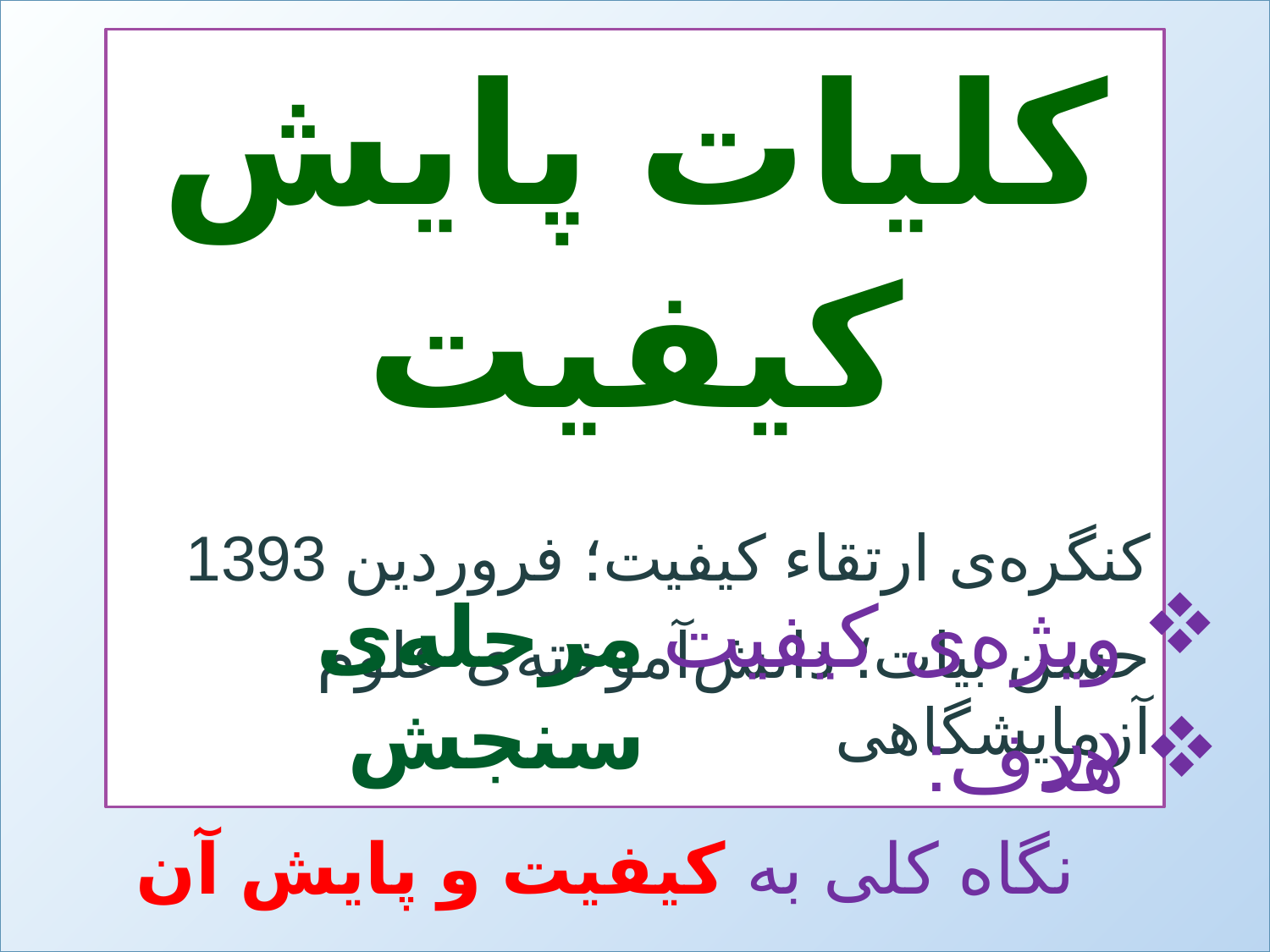

#
کلیات پایش کیفیت

کنگره‌ی ارتقاء کیفیت؛ فروردین 1393
حسن بیات؛ دانش‌آموخته‌ی علوم آزمایشگاهی

مرحله‌ی سنجش
ویژه‌ی کیفیت در
هدف:
نگاه کلی به کیفیت و پایش آن